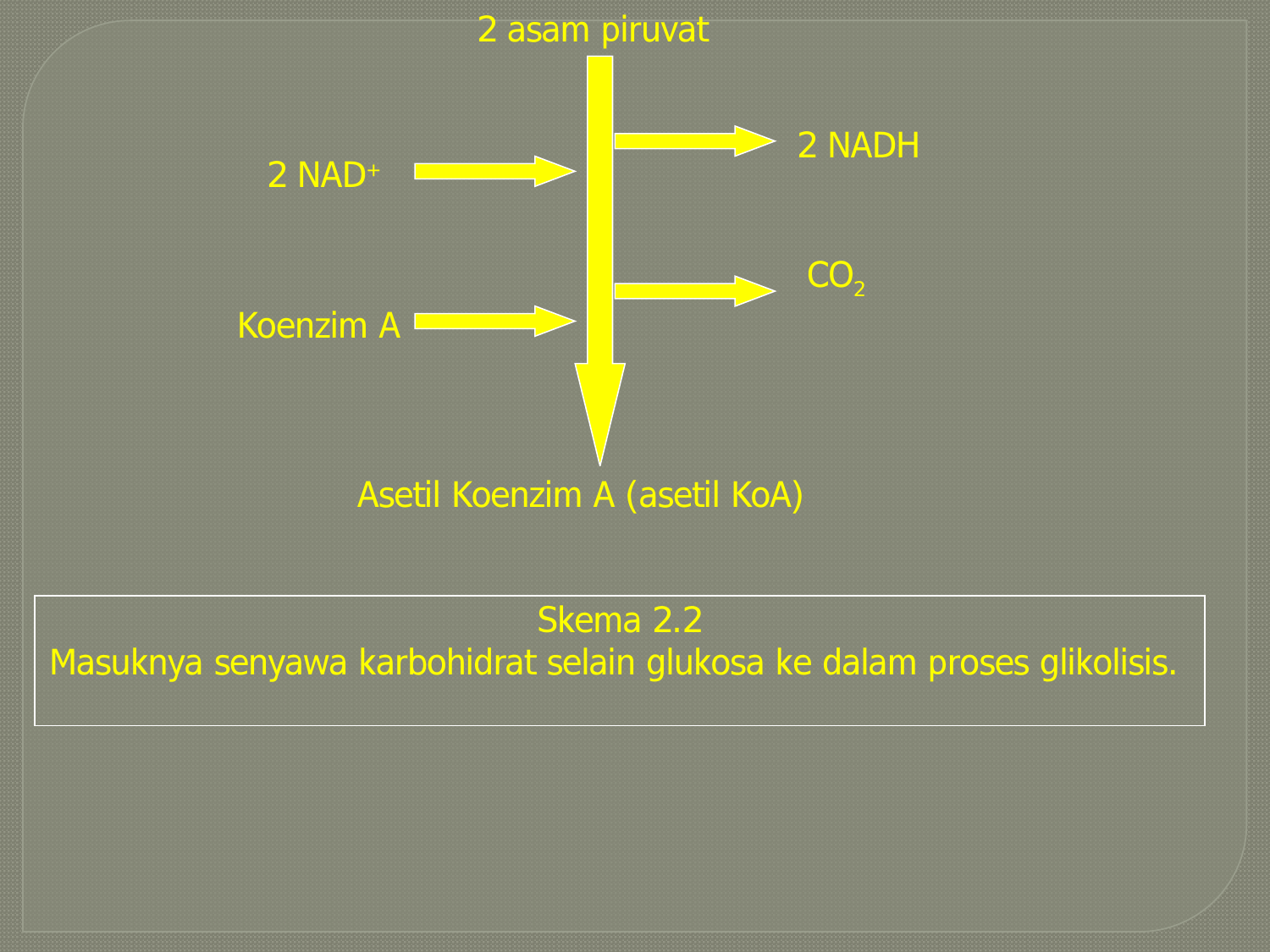

2 asam piruvat

2 NADH

2 NAD+

CO2

Koenzim A

Asetil Koenzim A (asetil KoA)
Skema 2.2
Masuknya senyawa karbohidrat selain glukosa ke dalam proses glikolisis.